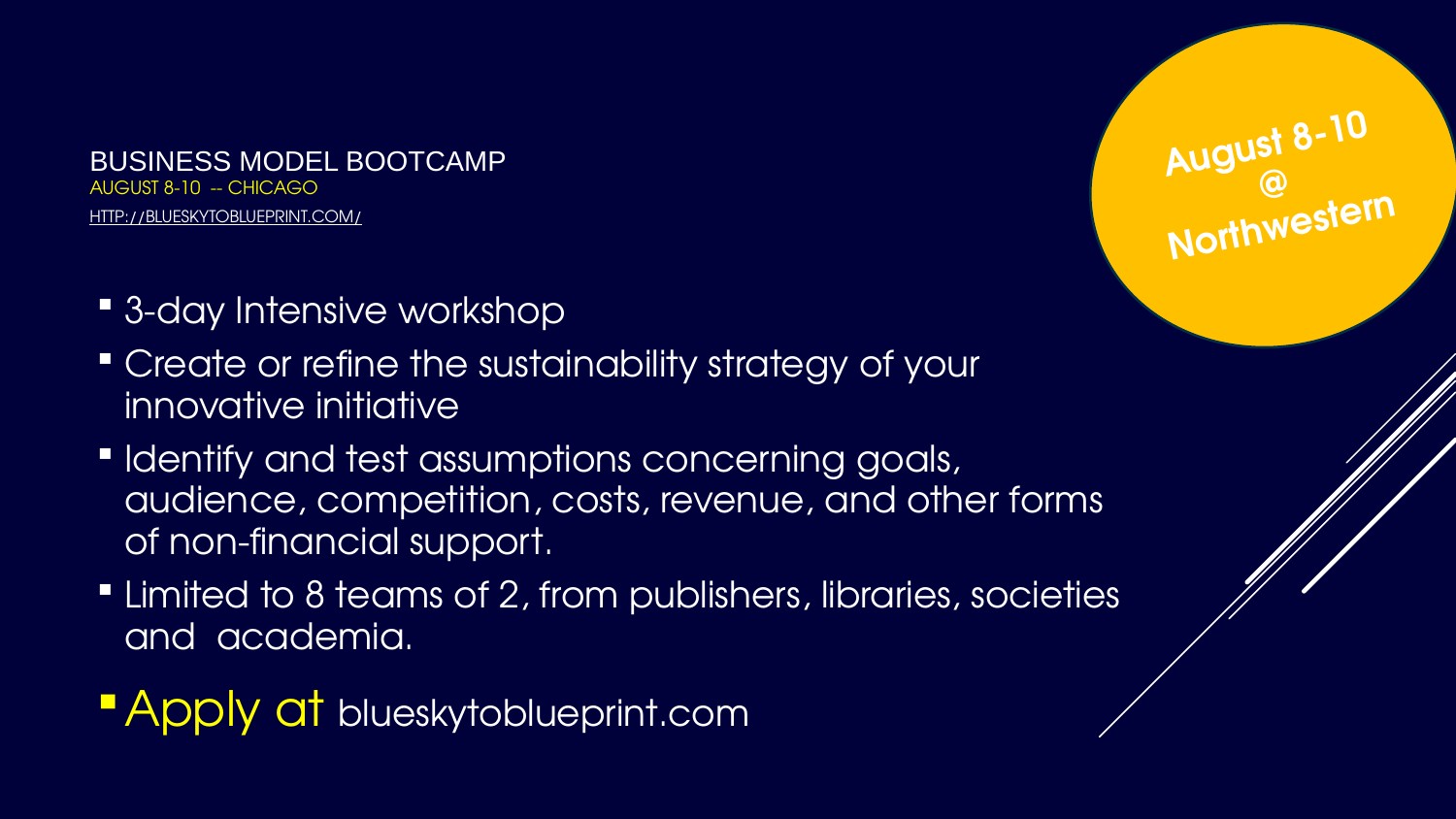

August 8-10 @ Northwestern
BUSINESS MODEL BOOTCAMP
AUGUST 8-10  -- chicago
http://blueskytoblueprint.com/
3-day Intensive workshop
Create or refine the sustainability strategy of your innovative initiative
Identify and test assumptions concerning goals, audience, competition, costs, revenue, and other forms of non-financial support.
Limited to 8 teams of 2, from publishers, libraries, societies and  academia.
Apply at blueskytoblueprint.com